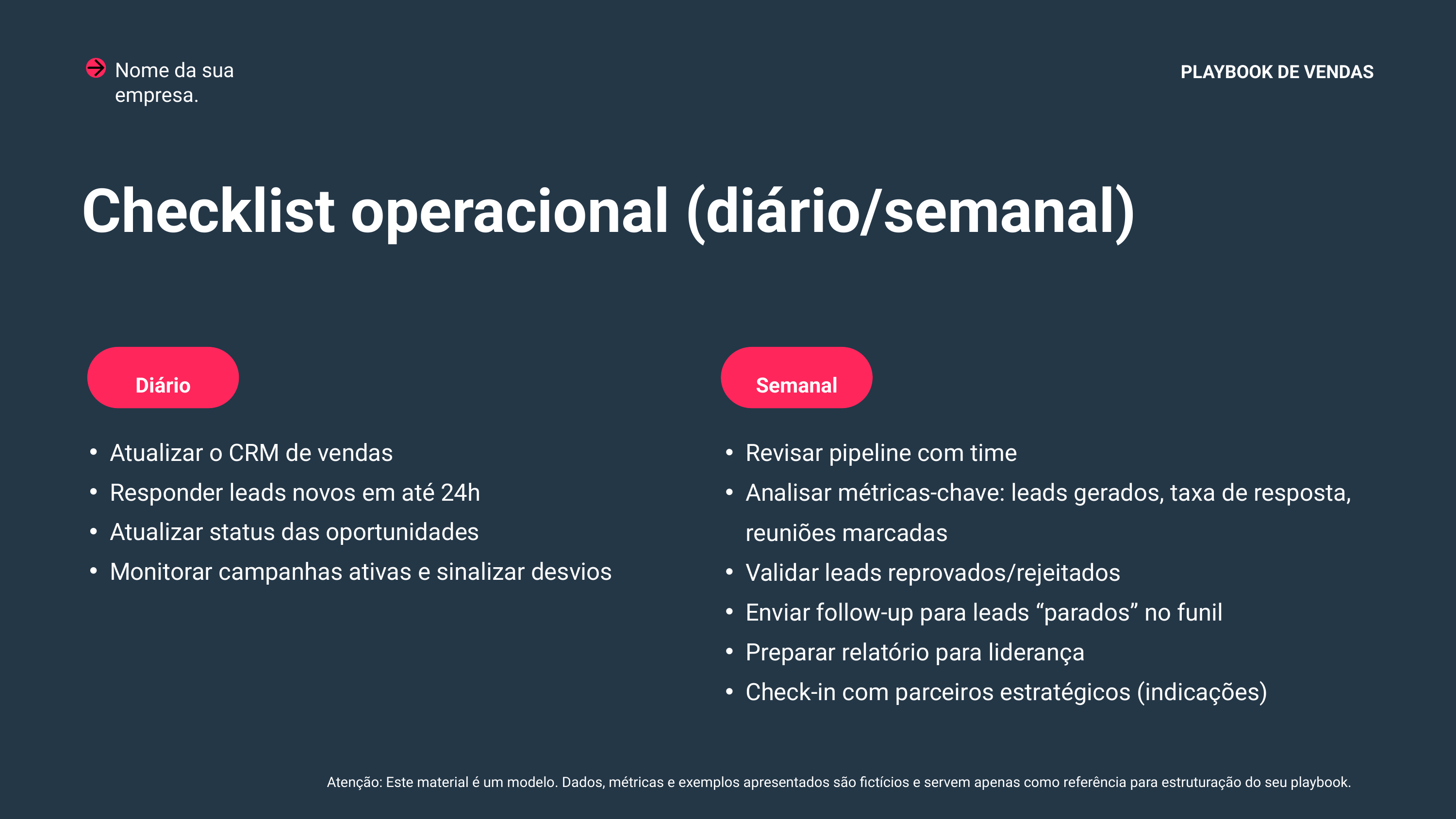

Nome da sua empresa.

PLAYBOOK DE VENDAS

Checklist operacional (diário/semanal)

Diário
Semanal
Atualizar o CRM de vendas
Responder leads novos em até 24h
Atualizar status das oportunidades
Monitorar campanhas ativas e sinalizar desvios
Revisar pipeline com time
Analisar métricas-chave: leads gerados, taxa de resposta, reuniões marcadas
Validar leads reprovados/rejeitados
Enviar follow-up para leads “parados” no funil
Preparar relatório para liderança
Check-in com parceiros estratégicos (indicações)
Atenção: Este material é um modelo. Dados, métricas e exemplos apresentados são fictícios e servem apenas como referência para estruturação do seu playbook.